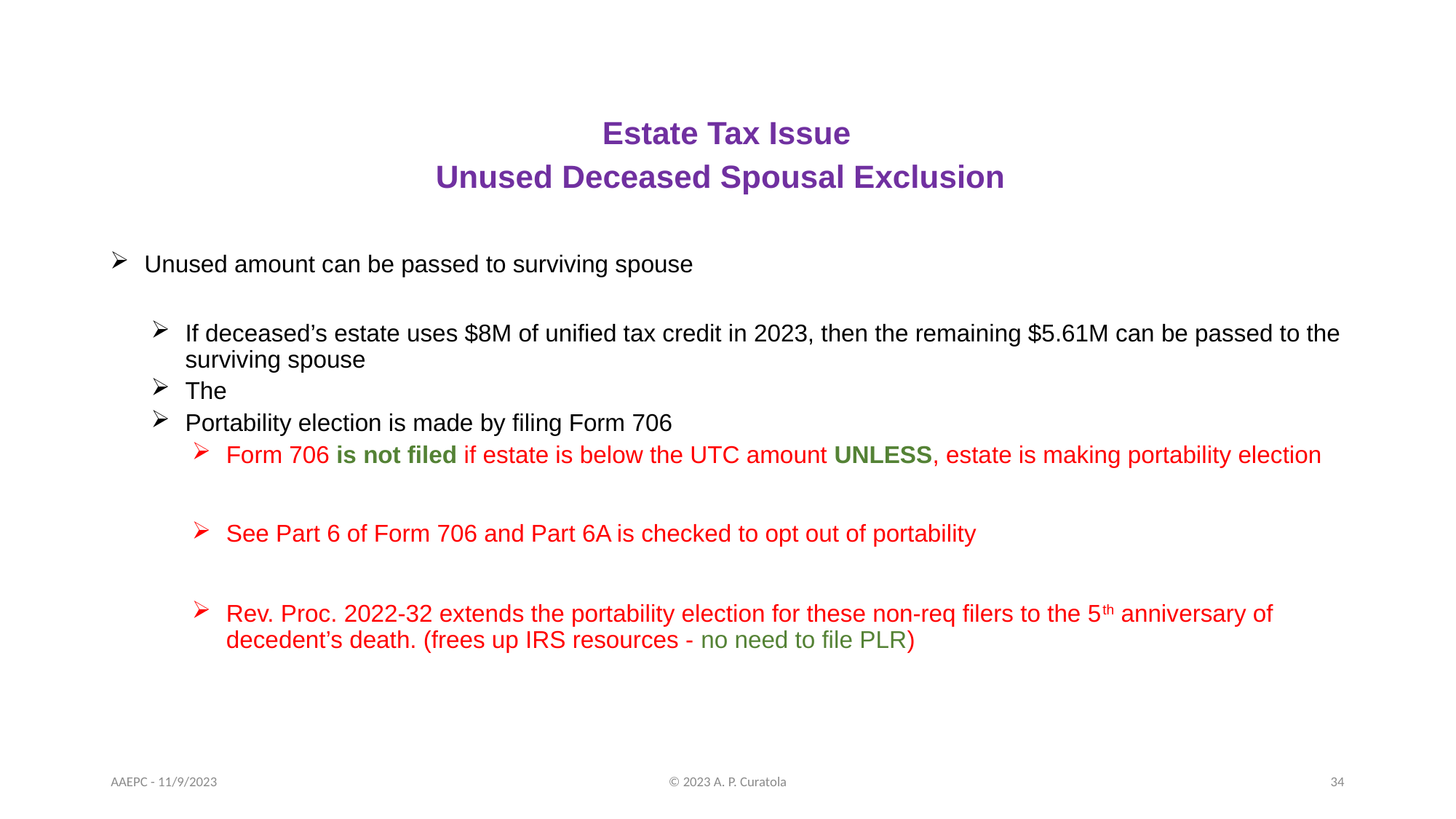

# Estate Tax Issue Unused Deceased Spousal Exclusion
Unused amount can be passed to surviving spouse

If deceased’s estate uses $8M of unified tax credit in 2023, then the remaining $5.61M can be passed to the surviving spouse
The
Portability election is made by filing Form 706
Form 706 is not filed if estate is below the UTC amount UNLESS, estate is making portability election

See Part 6 of Form 706 and Part 6A is checked to opt out of portability

Rev. Proc. 2022-32 extends the portability election for these non-req filers to the 5th anniversary of decedent’s death. (frees up IRS resources - no need to file PLR)

AAEPC - 11/9/2023
© 2023 A. P. Curatola
34